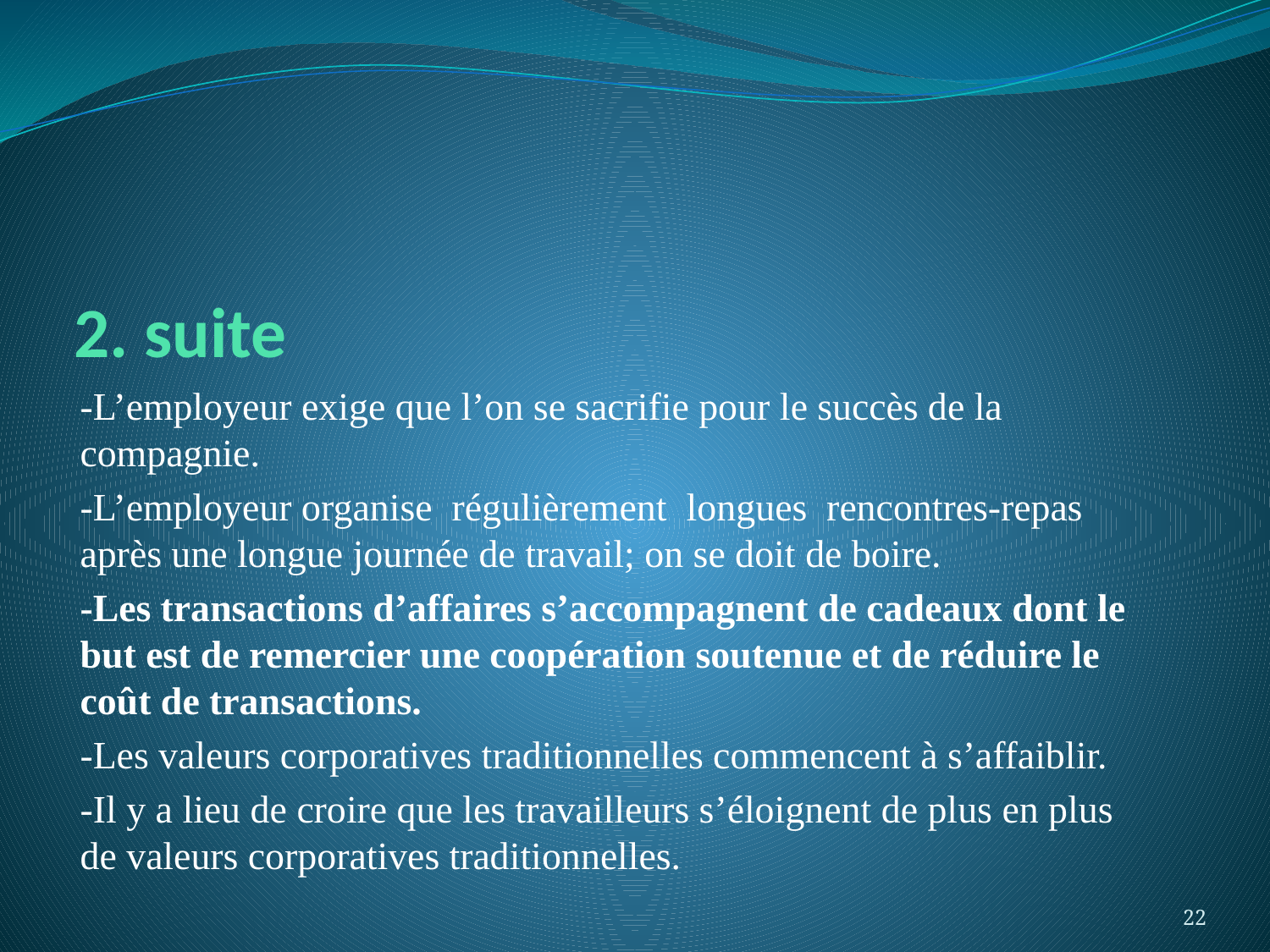

# 2. suite
-L’employeur exige que l’on se sacrifie pour le succès de la compagnie.
-L’employeur organise  régulièrement  longues  rencontres-repas  après une longue journée de travail; on se doit de boire.
-Les transactions d’affaires s’accompagnent de cadeaux dont le but est de remercier une coopération soutenue et de réduire le coût de transactions.
-Les valeurs corporatives traditionnelles commencent à s’affaiblir.
-Il y a lieu de croire que les travailleurs s’éloignent de plus en plus de valeurs corporatives traditionnelles.

22